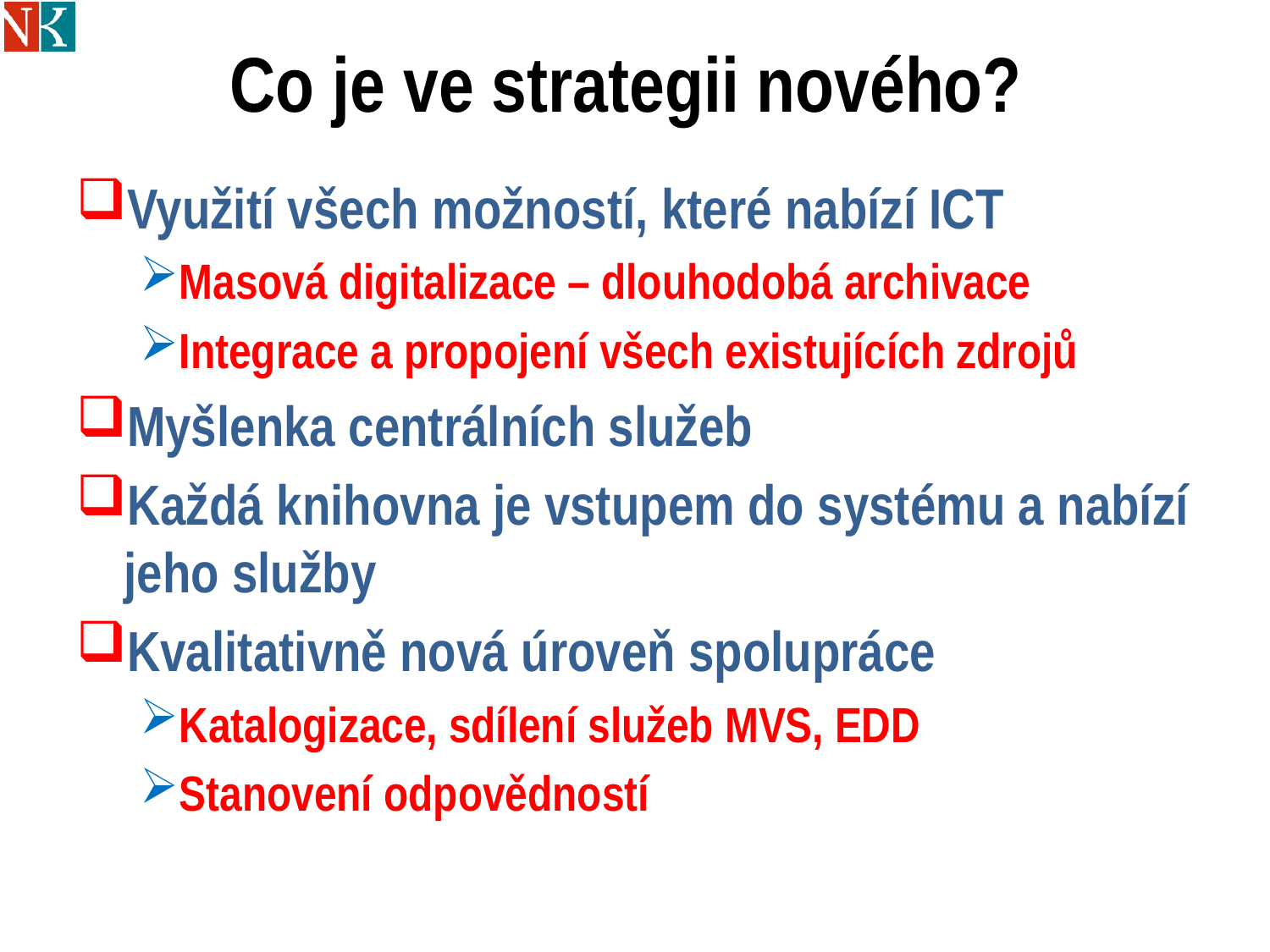

# Co je ve strategii nového?
Využití všech možností, které nabízí ICT
Masová digitalizace – dlouhodobá archivace
Integrace a propojení všech existujících zdrojů
Myšlenka centrálních služeb
Každá knihovna je vstupem do systému a nabízí jeho služby
Kvalitativně nová úroveň spolupráce
Katalogizace, sdílení služeb MVS, EDD
Stanovení odpovědností